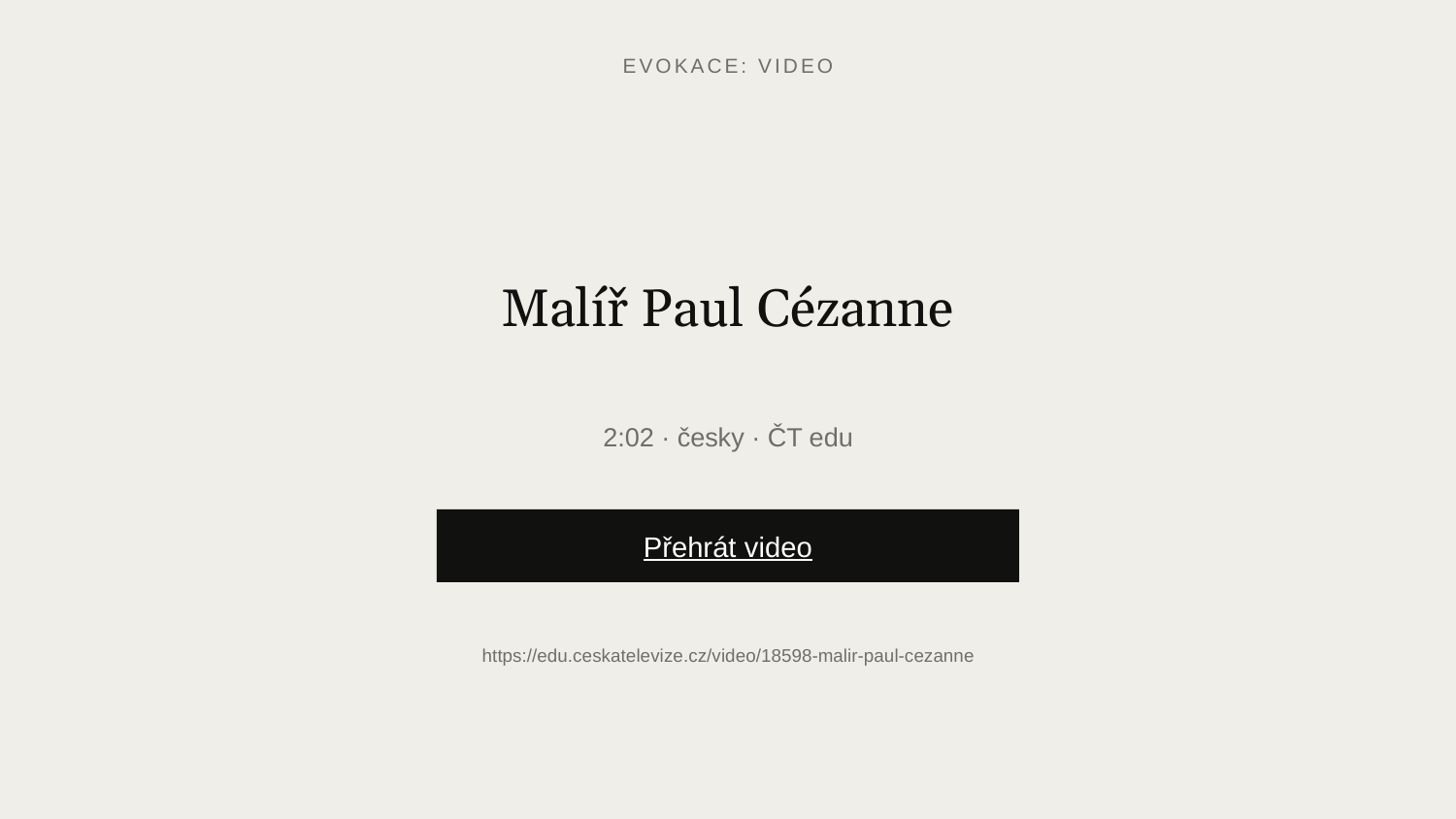

EVOKACE: VIDEO
Malíř Paul Cézanne
2:02 · česky · ČT edu
Přehrát video
https://edu.ceskatelevize.cz/video/18598-malir-paul-cezanne